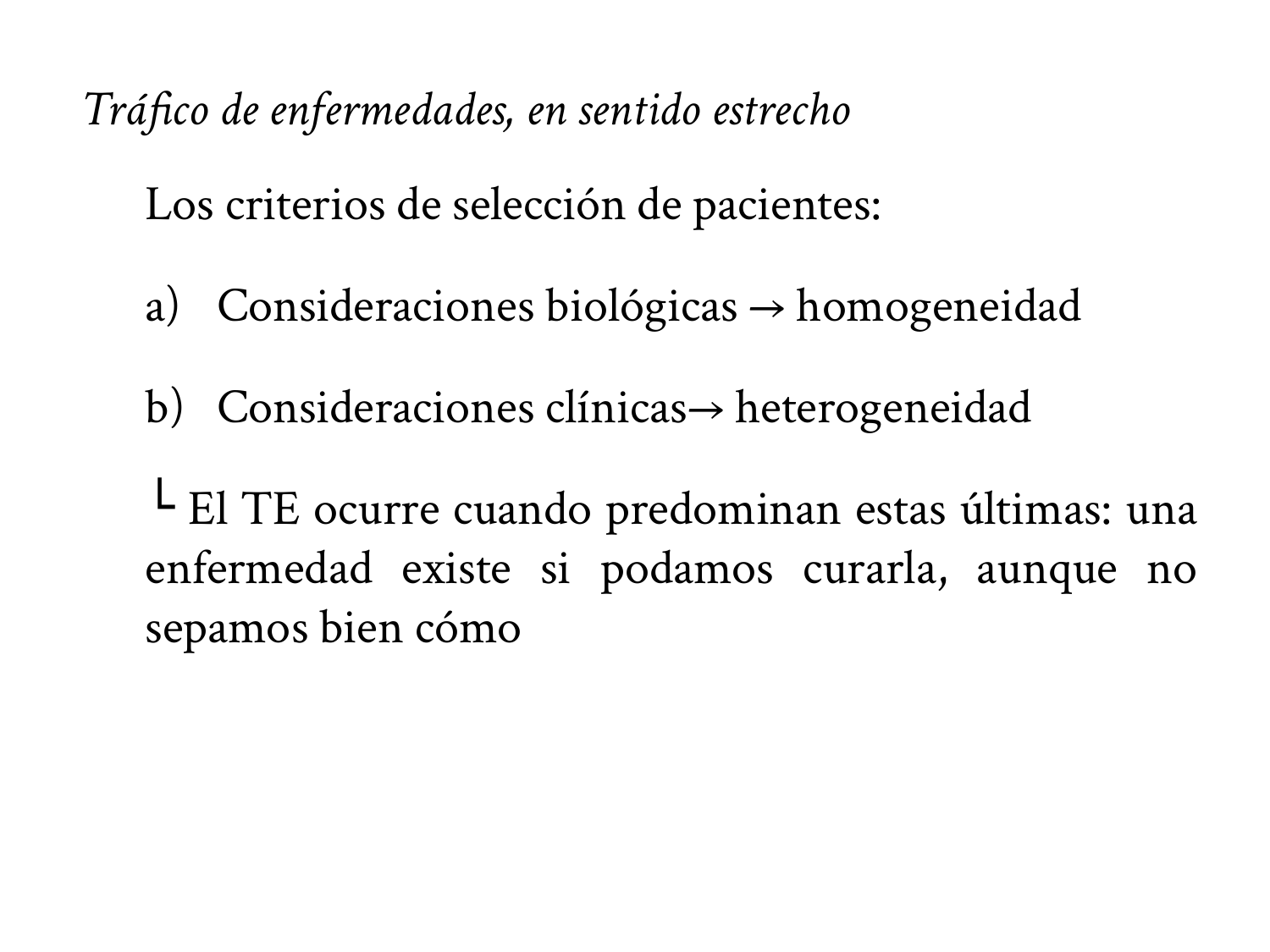

Tráfico de enfermedades, en sentido estrecho
Los criterios de selección de pacientes:
Consideraciones biológicas → homogeneidad
Consideraciones clínicas→ heterogeneidad
└ El TE ocurre cuando predominan estas últimas: una enfermedad existe si podamos curarla, aunque no sepamos bien cómo